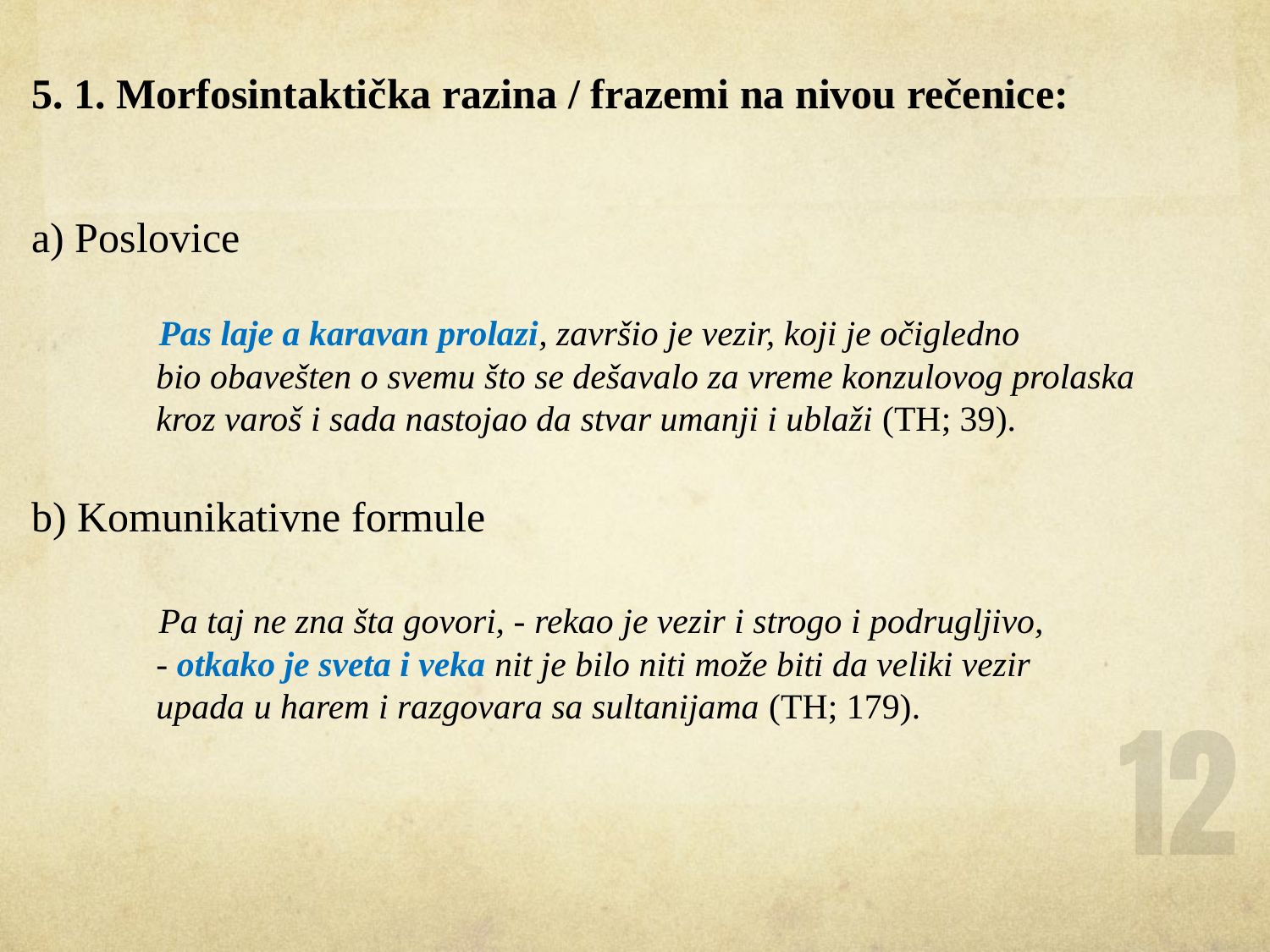

# 5. 1. Morfosintaktička razina / frazemi na nivou rečenice: a) Poslovice Pas laje a karavan prolazi, završio je vezir, koji je očigledno bio obavešten o svemu što se dešavalo za vreme konzulovog prolaska kroz varoš i sada nastojao da stvar umanji i ublaži (TH; 39). b) Komunikativne formule Pa taj ne zna šta govori, - rekao je vezir i strogo i podrugljivo, - otkako je sveta i veka nit je bilo niti može biti da veliki vezir upada u harem i razgovara sa sultanijama (TH; 179).
12